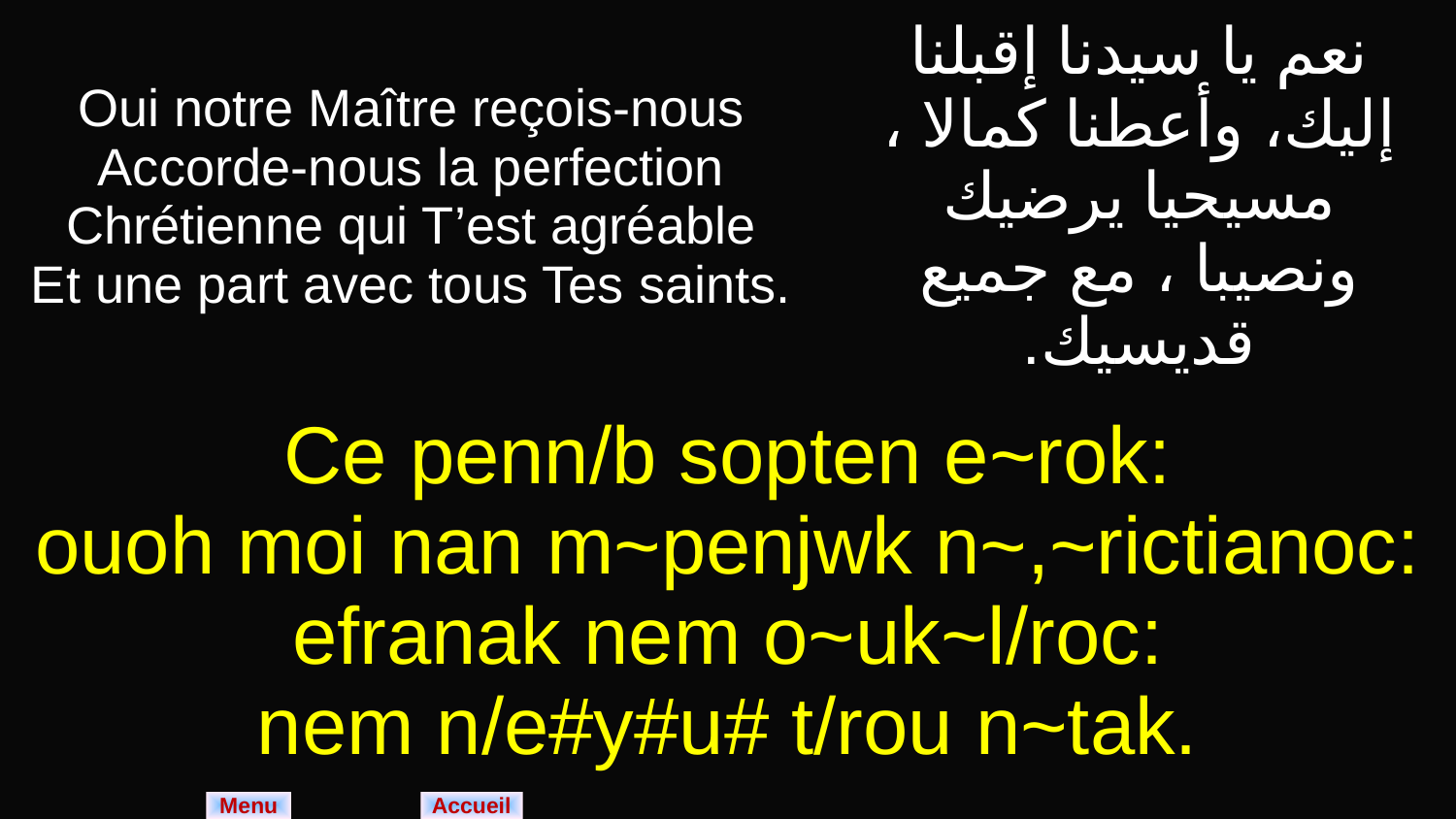

| Oui notre Maître reçois-nous Accorde-nous la perfection Chrétienne qui T’est agréable Et une part avec tous Tes saints. | نعم يا سيدنا إقبلنا إليك، وأعطنا كمالا ، مسيحيا يرضيك ونصيبا ، مع جميع قديسيك. |
| --- | --- |
| Ce penn/b sopten e~rok: ouoh moi nan m~penjwk n~,~rictianoc: efranak nem o~uk~l/roc: nem n/e#y#u# t/rou n~tak. |  |
Menu